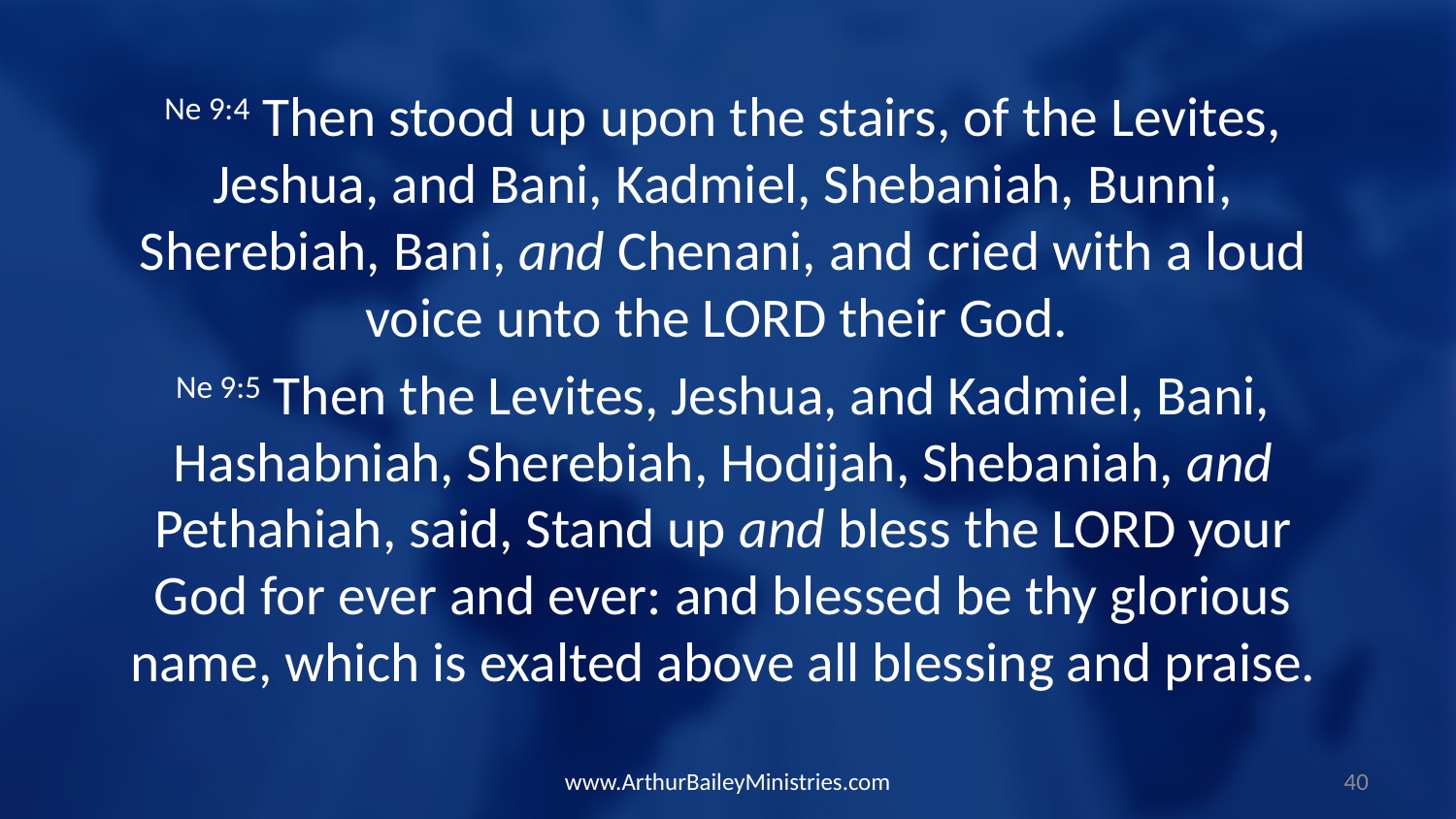

Ne 9:4 Then stood up upon the stairs, of the Levites, Jeshua, and Bani, Kadmiel, Shebaniah, Bunni, Sherebiah, Bani, and Chenani, and cried with a loud voice unto the LORD their God.
Ne 9:5 Then the Levites, Jeshua, and Kadmiel, Bani, Hashabniah, Sherebiah, Hodijah, Shebaniah, and Pethahiah, said, Stand up and bless the LORD your God for ever and ever: and blessed be thy glorious name, which is exalted above all blessing and praise.
www.ArthurBaileyMinistries.com
40